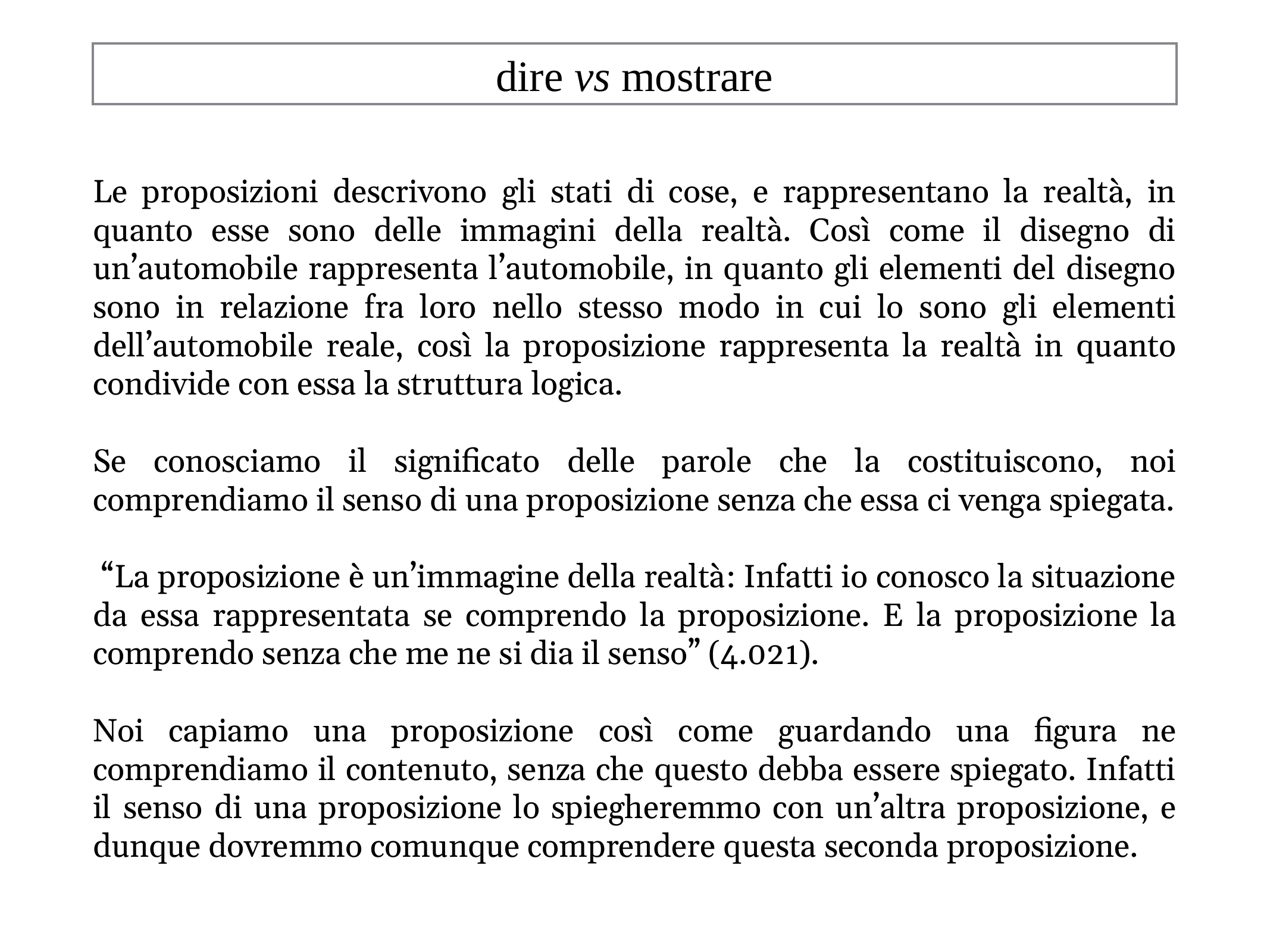

# dire vs mostrare
Le proposizioni descrivono gli stati di cose, e rappresentano la realtà, in quanto esse sono delle immagini della realtà. Così come il disegno di un’automobile rappresenta l’automobile, in quanto gli elementi del disegno sono in relazione fra loro nello stesso modo in cui lo sono gli elementi dell’automobile reale, così la proposizione rappresenta la realtà in quanto condivide con essa la struttura logica.

Se conosciamo il significato delle parole che la costituiscono, noi comprendiamo il senso di una proposizione senza che essa ci venga spiegata.

 “La proposizione è un’immagine della realtà: Infatti io conosco la situazione da essa rappresentata se comprendo la proposizione. E la proposizione la comprendo senza che me ne si dia il senso” (4.021).

Noi capiamo una proposizione così come guardando una figura ne comprendiamo il contenuto, senza che questo debba essere spiegato. Infatti il senso di una proposizione lo spiegheremmo con un’altra proposizione, e dunque dovremmo comunque comprendere questa seconda proposizione.